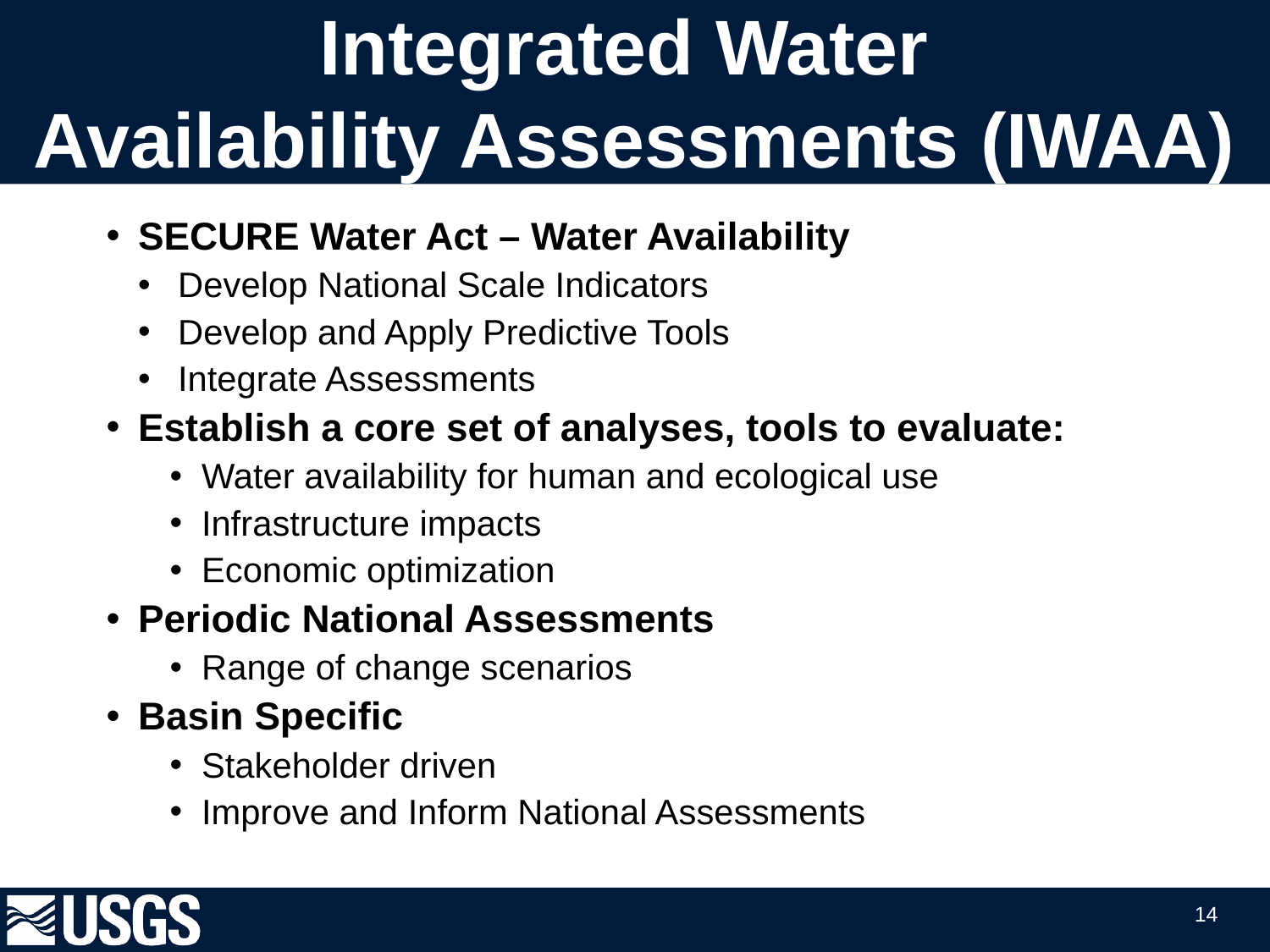

Integrated Water
Availability Assessments (IWAA)
SECURE Water Act – Water Availability
Develop National Scale Indicators
Develop and Apply Predictive Tools
Integrate Assessments
Establish a core set of analyses, tools to evaluate:
Water availability for human and ecological use
Infrastructure impacts
Economic optimization
Periodic National Assessments
Range of change scenarios
Basin Specific
Stakeholder driven
Improve and Inform National Assessments

14